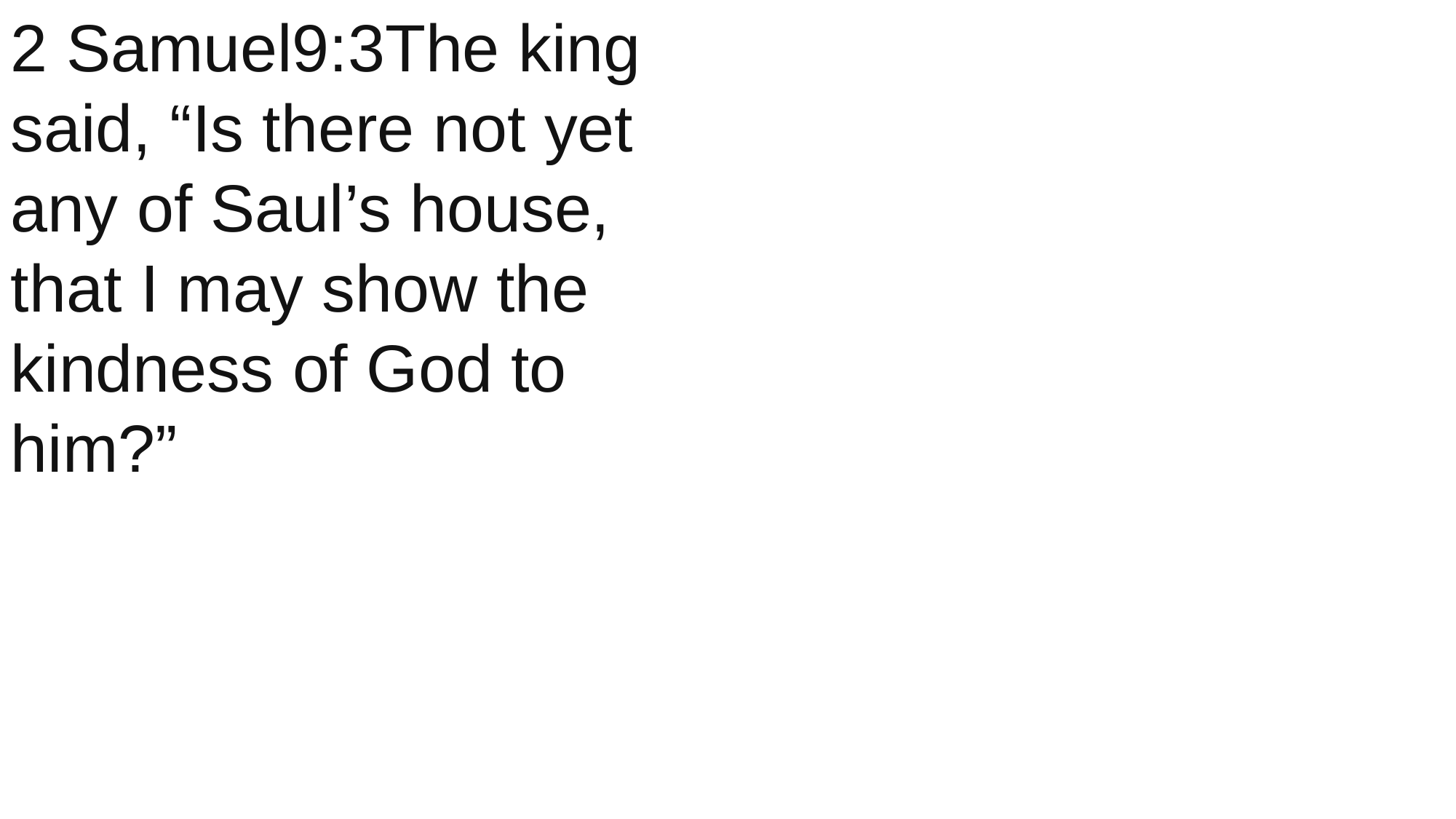

2 Samuel9:3The king said, “Is there not yet any of Saul’s house, that I may show the kindness of God to him?”
 John